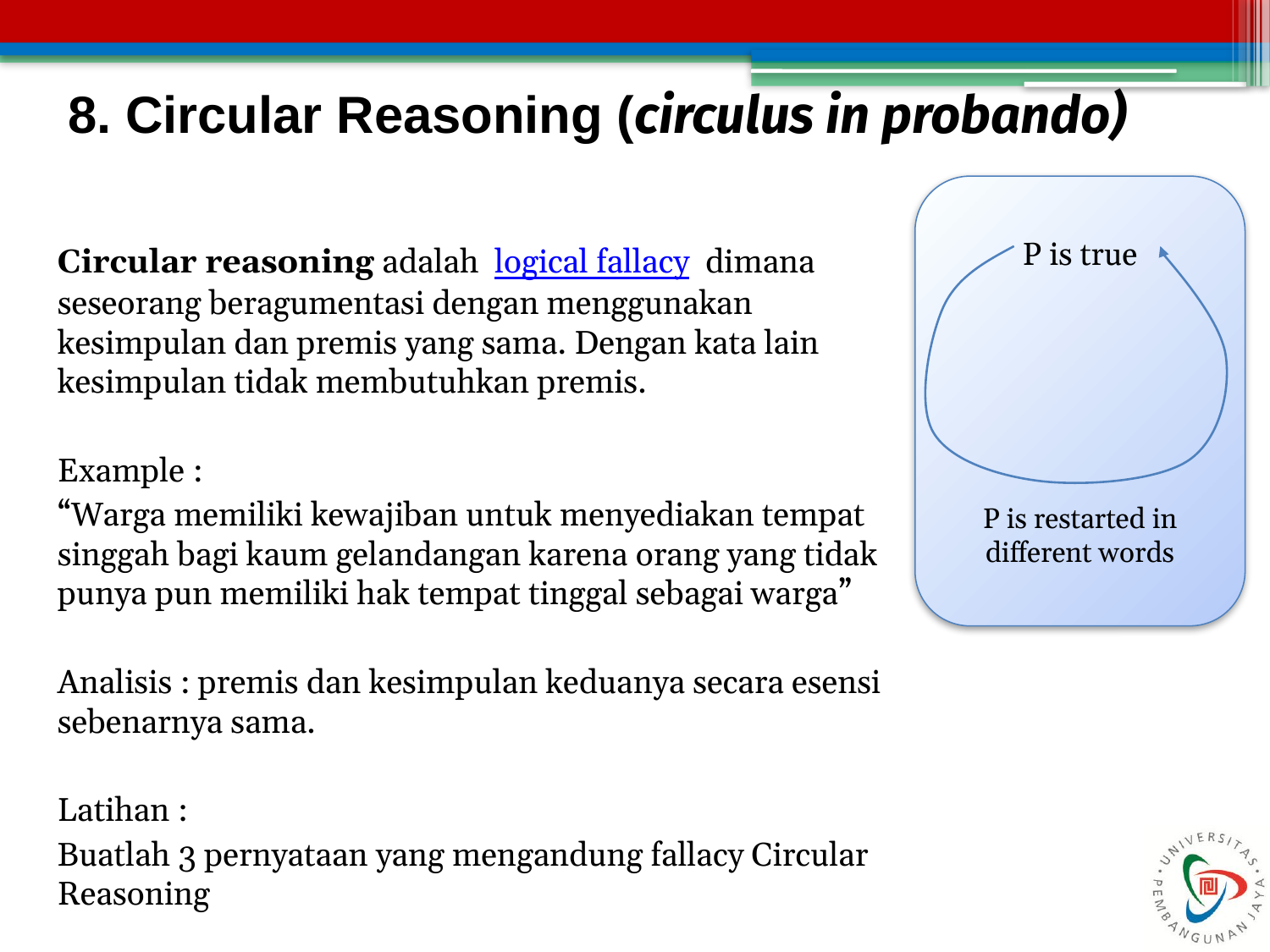

# 8. Circular Reasoning (circulus in probando)
P is true

P is restarted in different words
Circular reasoning adalah  logical fallacy  dimana seseorang beragumentasi dengan menggunakan kesimpulan dan premis yang sama. Dengan kata lain kesimpulan tidak membutuhkan premis.

Example :
“Warga memiliki kewajiban untuk menyediakan tempat singgah bagi kaum gelandangan karena orang yang tidak punya pun memiliki hak tempat tinggal sebagai warga”

Analisis : premis dan kesimpulan keduanya secara esensi sebenarnya sama.

Latihan :
Buatlah 3 pernyataan yang mengandung fallacy Circular Reasoning